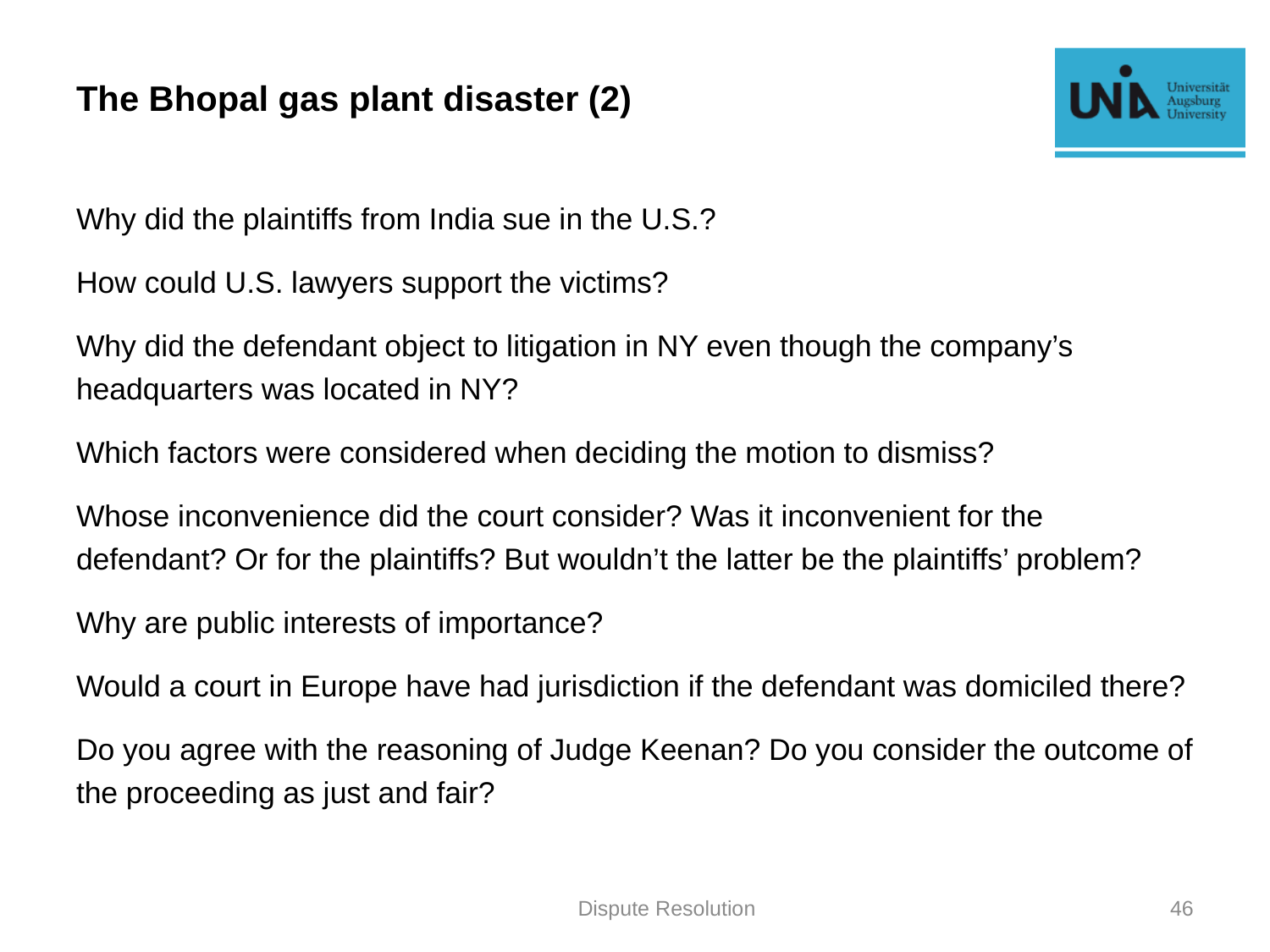

# The Bhopal gas plant disaster (2)
Why did the plaintiffs from India sue in the U.S.?
How could U.S. lawyers support the victims?
Why did the defendant object to litigation in NY even though the company’s headquarters was located in NY?
Which factors were considered when deciding the motion to dismiss?
Whose inconvenience did the court consider? Was it inconvenient for the defendant? Or for the plaintiffs? But wouldn’t the latter be the plaintiffs’ problem?
Why are public interests of importance?
Would a court in Europe have had jurisdiction if the defendant was domiciled there?
Do you agree with the reasoning of Judge Keenan? Do you consider the outcome of the proceeding as just and fair?

Dispute Resolution
46